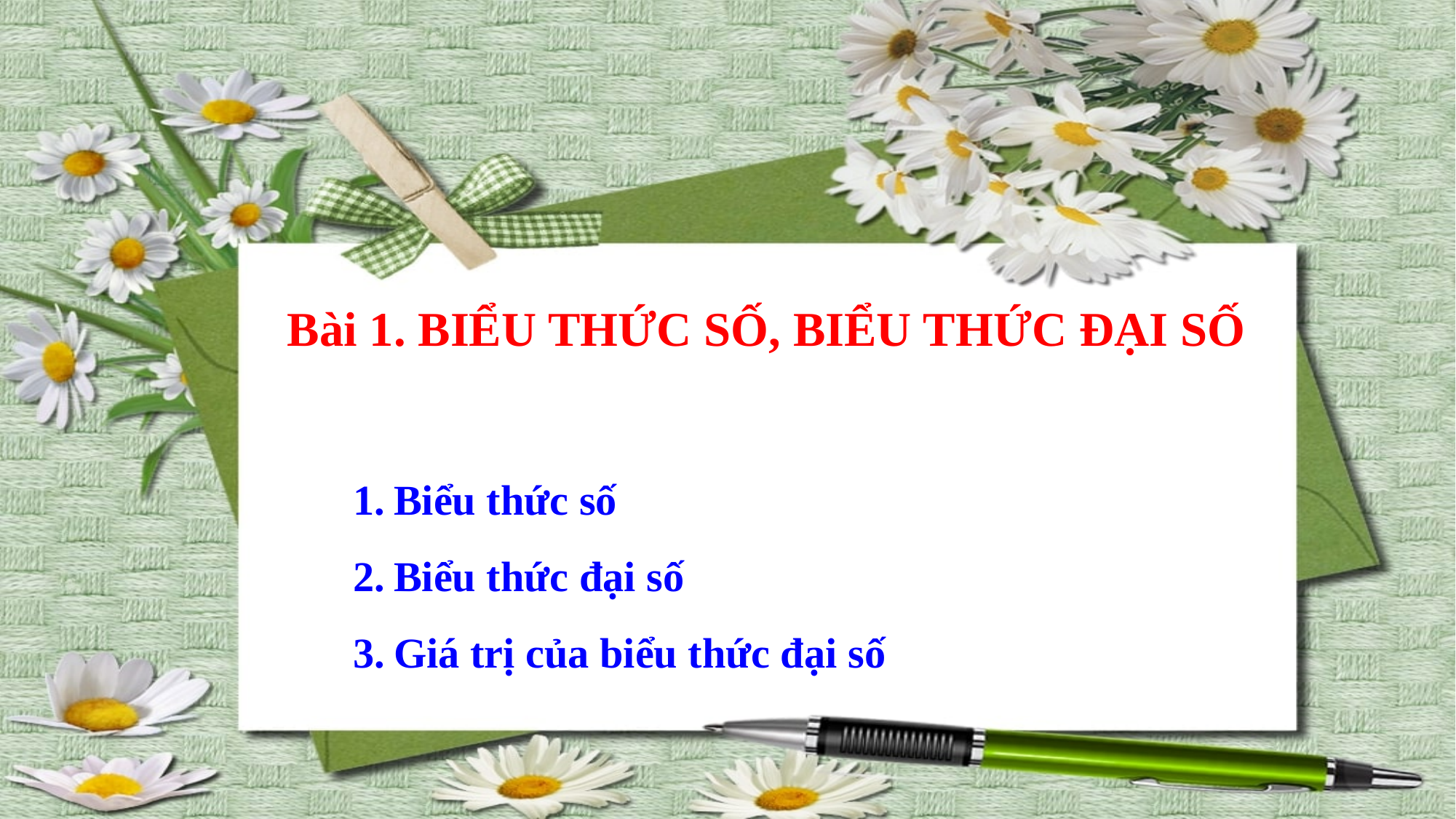

# Bài 1. BIỂU THỨC SỐ, BIỂU THỨC ĐẠI SỐ
Biểu thức số
Biểu thức đại số
Giá trị của biểu thức đại số